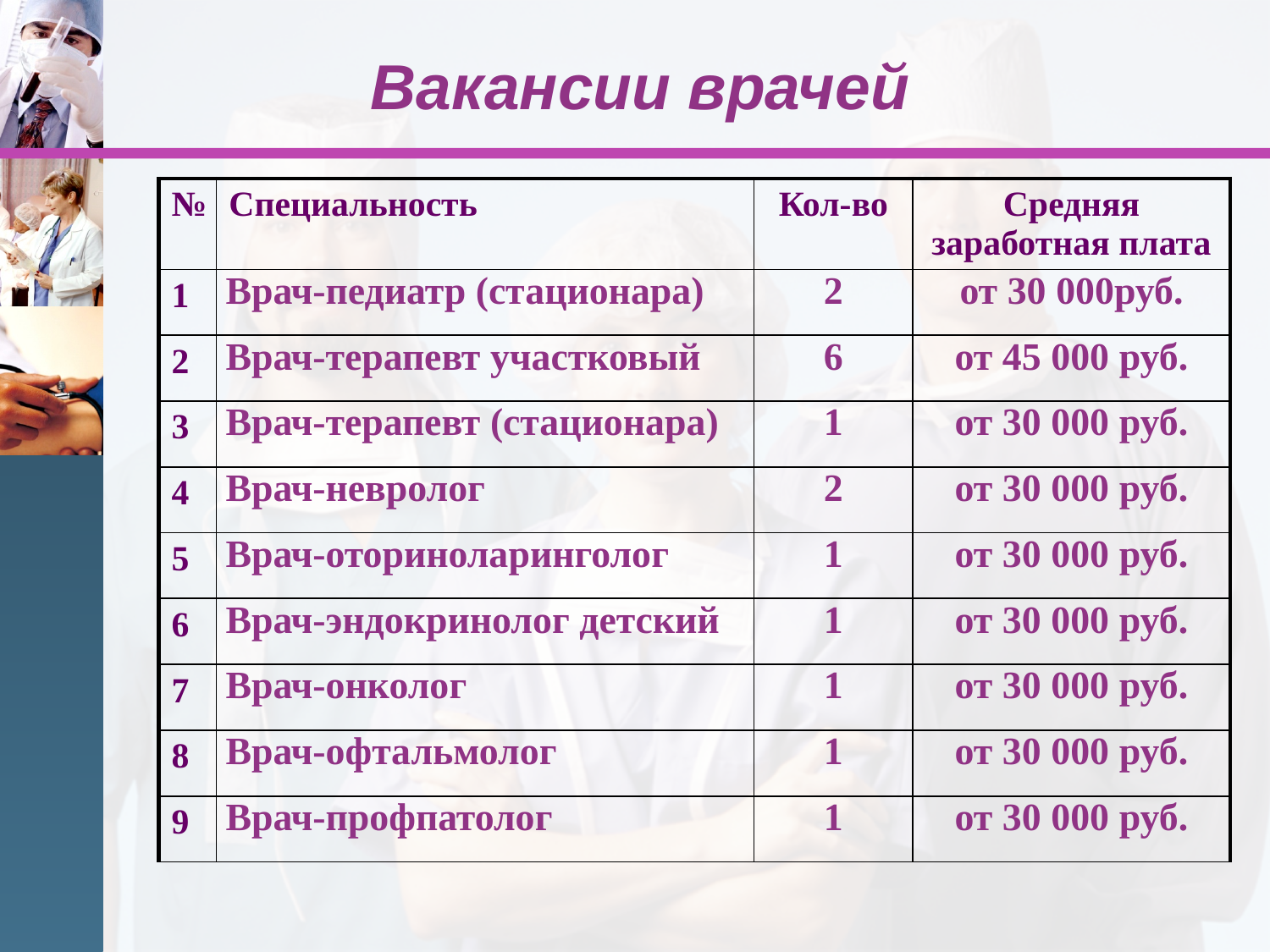

# Вакансии врачей
| № | Специальность | Кол-во | Средняя заработная плата |
| --- | --- | --- | --- |
| 1 | Врач-педиатр (стационара) | 2 | от 30 000руб. |
| 2 | Врач-терапевт участковый | 6 | от 45 000 руб. |
| 3 | Врач-терапевт (стационара) | 1 | от 30 000 руб. |
| 4 | Врач-невролог | 2 | от 30 000 руб. |
| 5 | Врач-оториноларинголог | 1 | от 30 000 руб. |
| 6 | Врач-эндокринолог детский | 1 | от 30 000 руб. |
| 7 | Врач-онколог | 1 | от 30 000 руб. |
| 8 | Врач-офтальмолог | 1 | от 30 000 руб. |
| 9 | Врач-профпатолог | 1 | от 30 000 руб. |